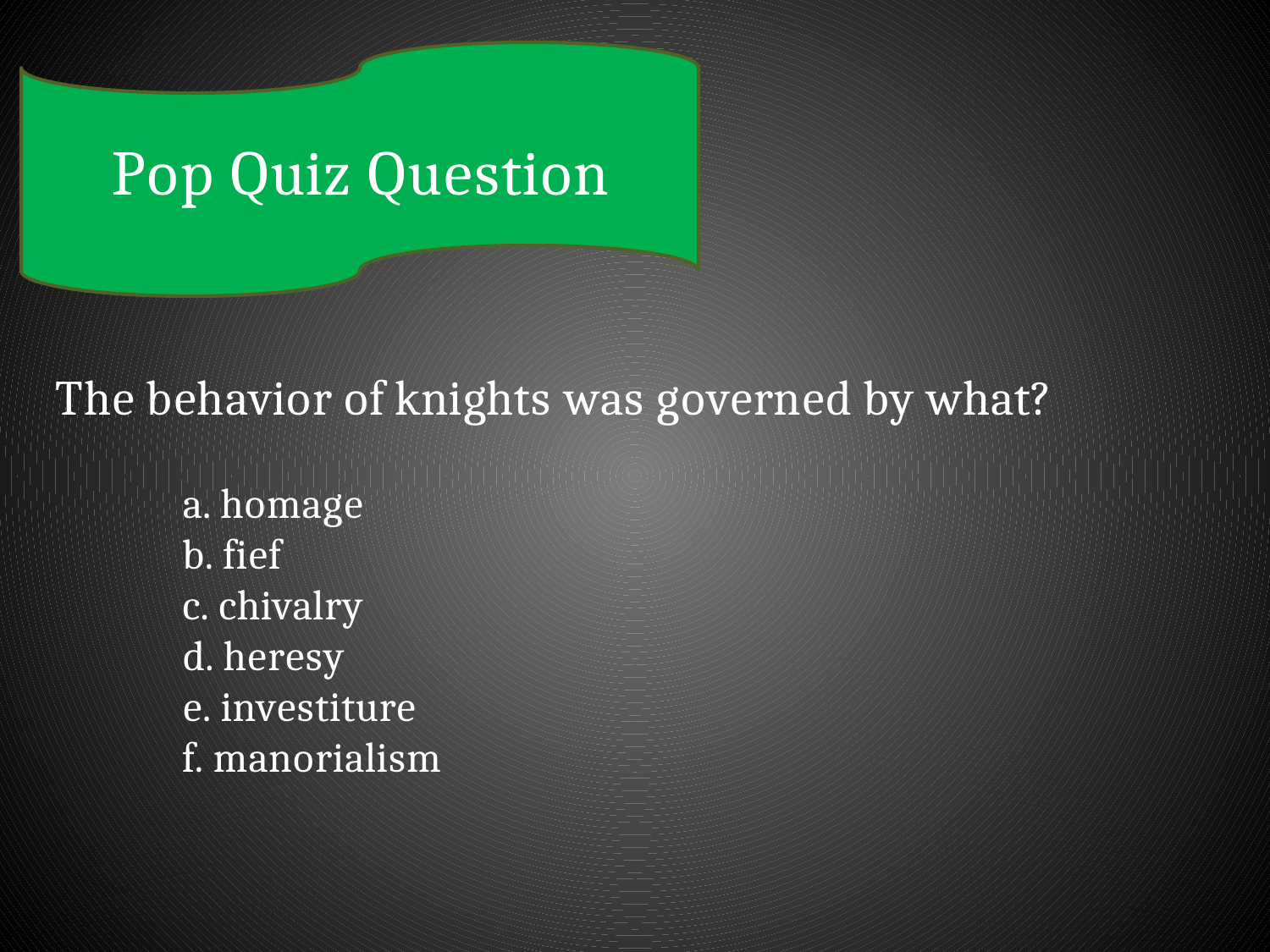

Pop Quiz Question
The behavior of knights was governed by what?

	a. homage
	b. fief
	c. chivalry
	d. heresy
	e. investiture
	f. manorialism